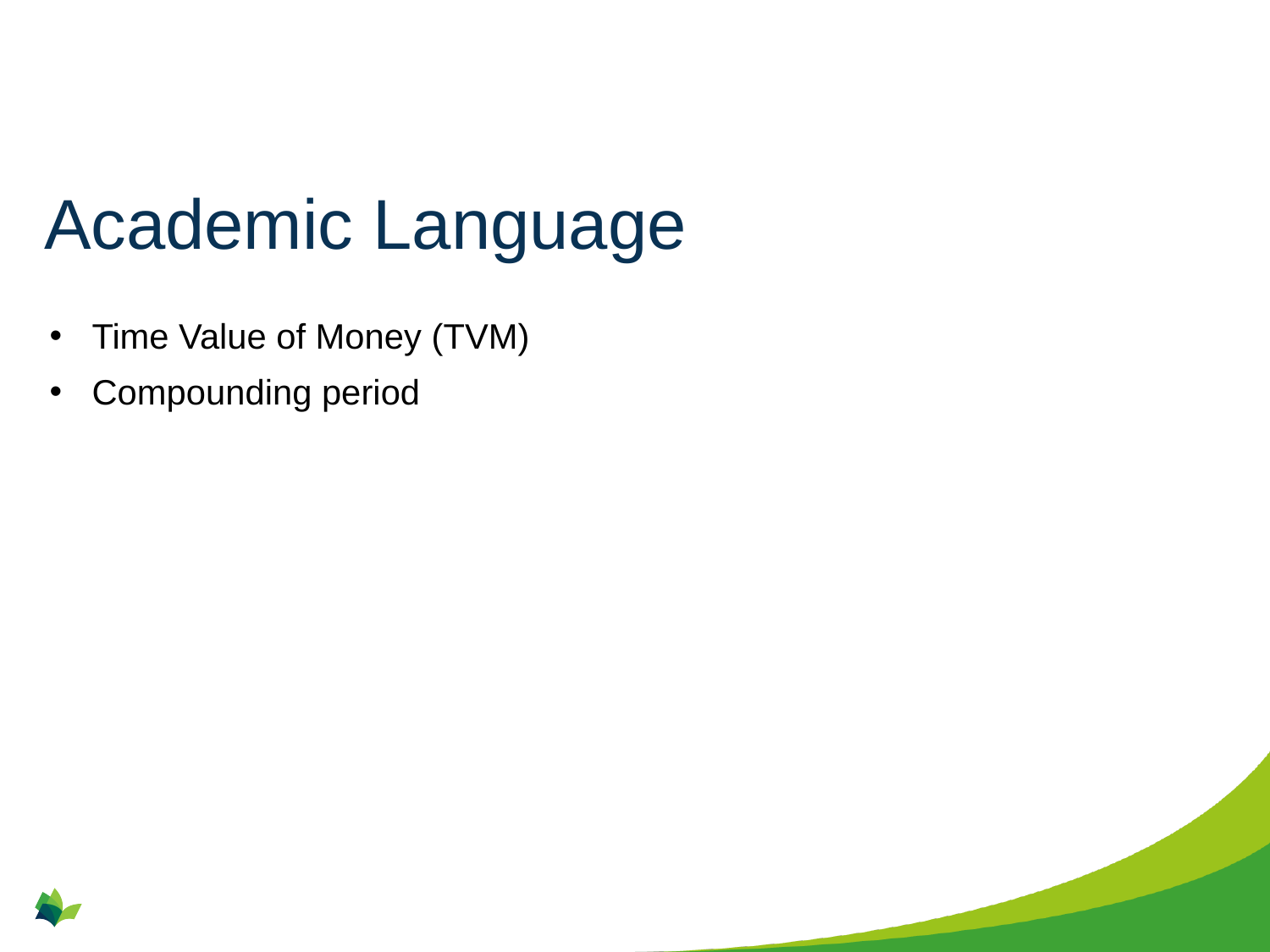

# Academic Language
Time Value of Money (TVM)
Compounding period